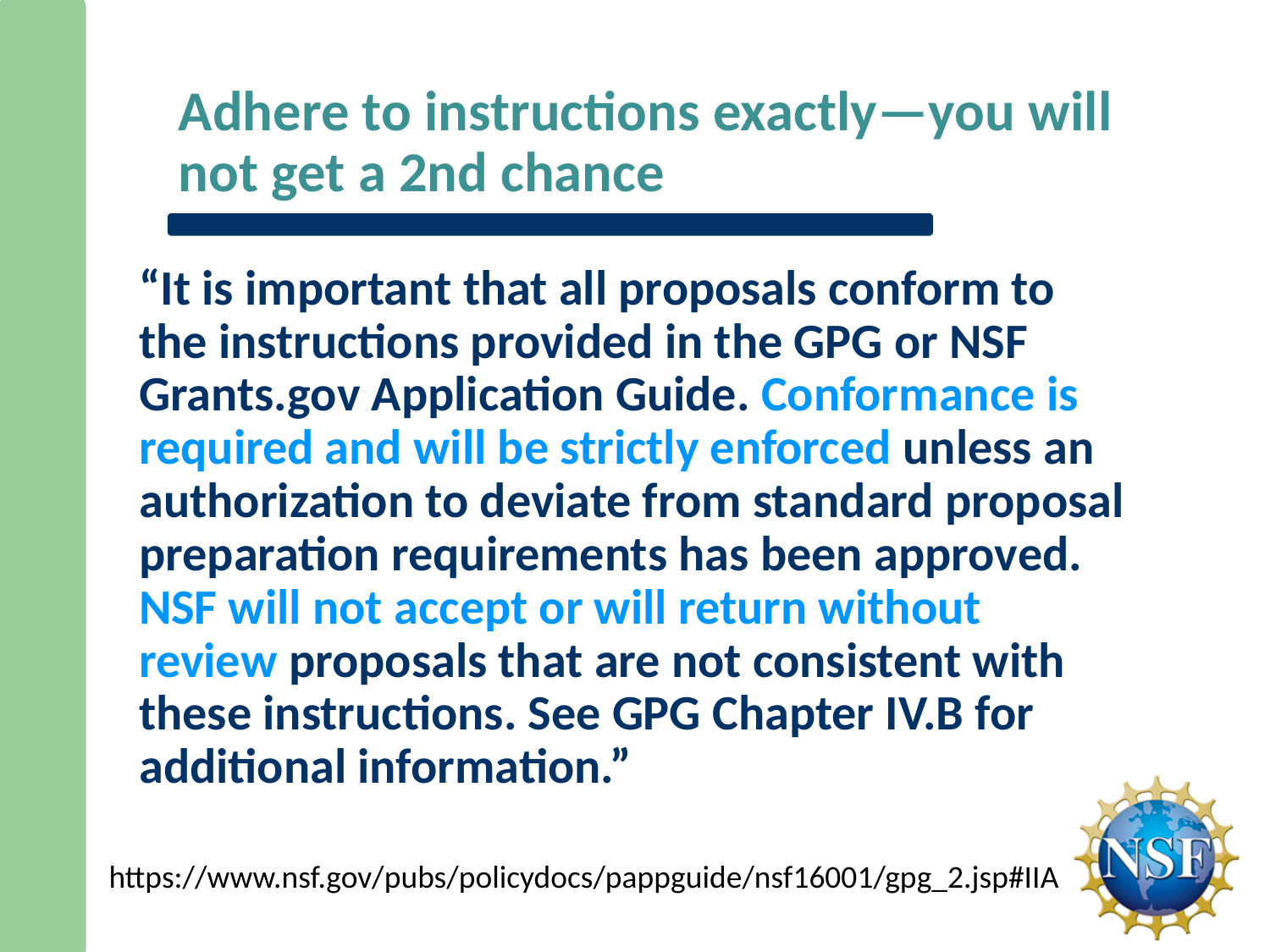

# Adhere to instructions exactly—you will not get a 2nd chance
“It is important that all proposals conform to the instructions provided in the GPG or NSF Grants.gov Application Guide. Conformance is required and will be strictly enforced unless an authorization to deviate from standard proposal preparation requirements has been approved. NSF will not accept or will return without review proposals that are not consistent with these instructions. See GPG Chapter IV.B for additional information.”
https://www.nsf.gov/pubs/policydocs/pappguide/nsf16001/gpg_2.jsp#IIA